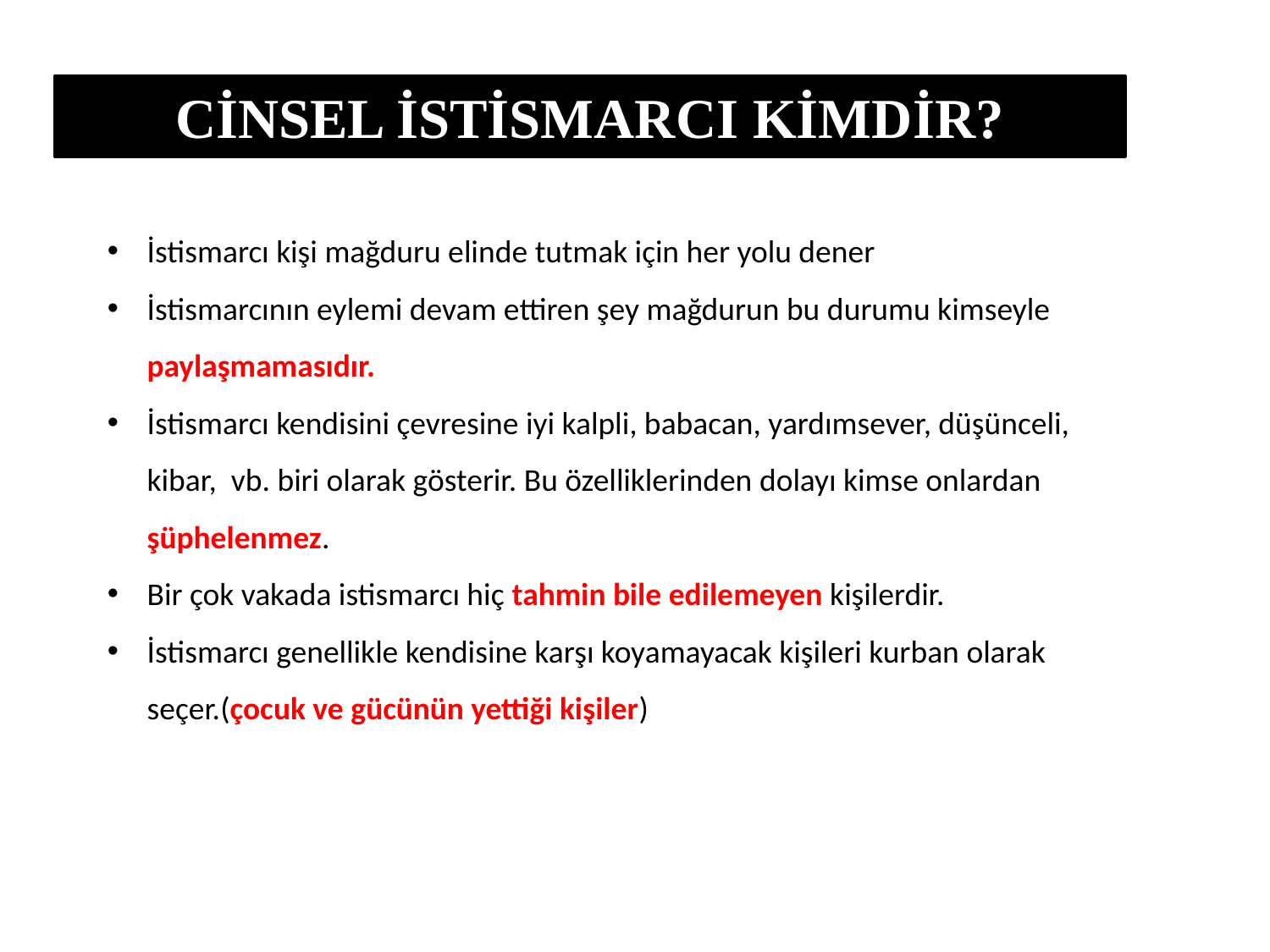

CİNSEL İSTİSMARCI KİMDİR?
İstismarcı kişi mağduru elinde tutmak için her yolu dener
İstismarcının eylemi devam ettiren şey mağdurun bu durumu kimseyle paylaşmamasıdır.
İstismarcı kendisini çevresine iyi kalpli, babacan, yardımsever, düşünceli, kibar,  vb. biri olarak gösterir. Bu özelliklerinden dolayı kimse onlardan şüphelenmez.
Bir çok vakada istismarcı hiç tahmin bile edilemeyen kişilerdir.
İstismarcı genellikle kendisine karşı koyamayacak kişileri kurban olarak seçer.(çocuk ve gücünün yettiği kişiler)